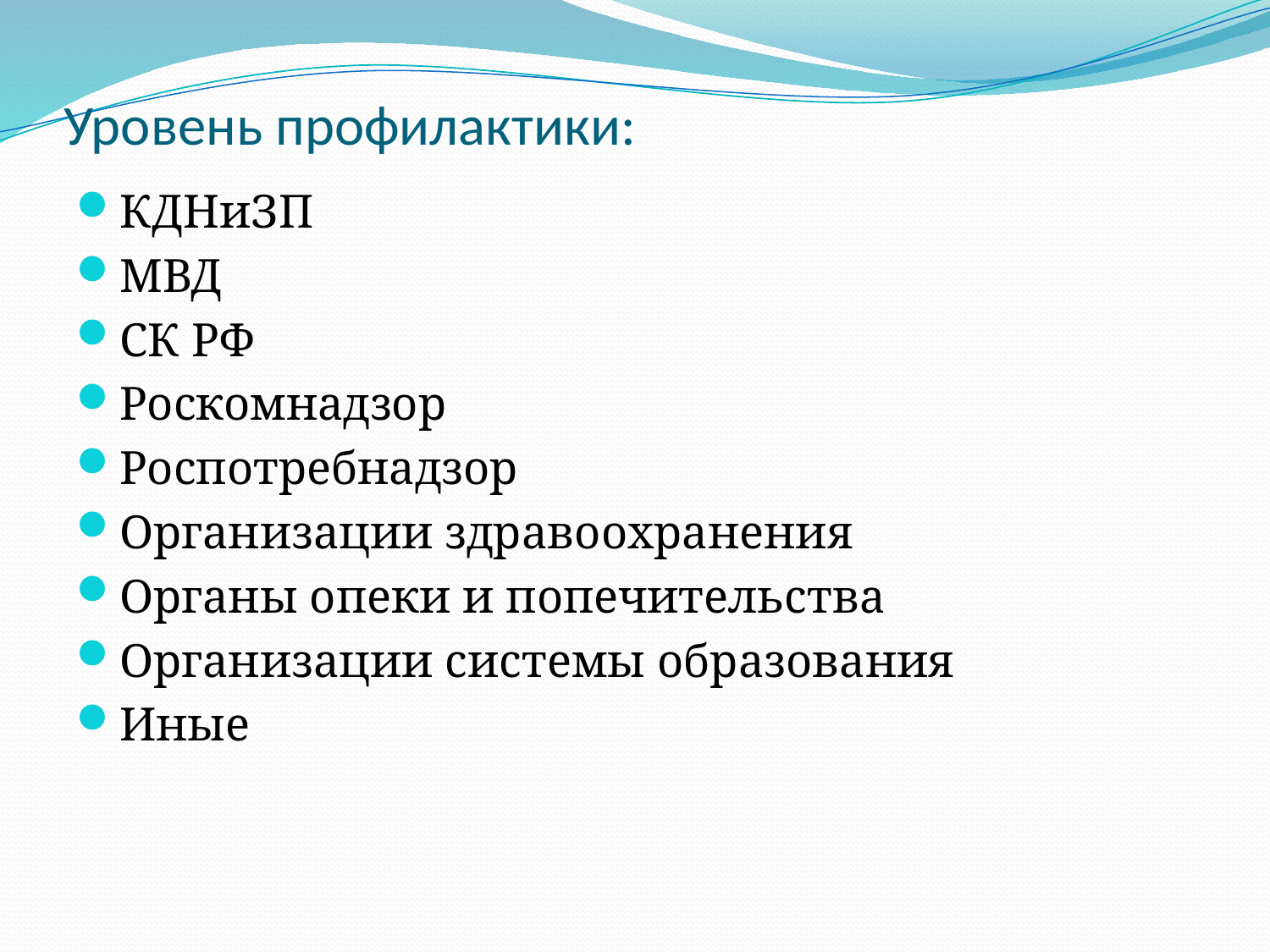

# Уровень профилактики:
КДНиЗП
МВД
СК РФ
Роскомнадзор
Роспотребнадзор
Организации здравоохранения
Органы опеки и попечительства
Организации системы образования
Иные